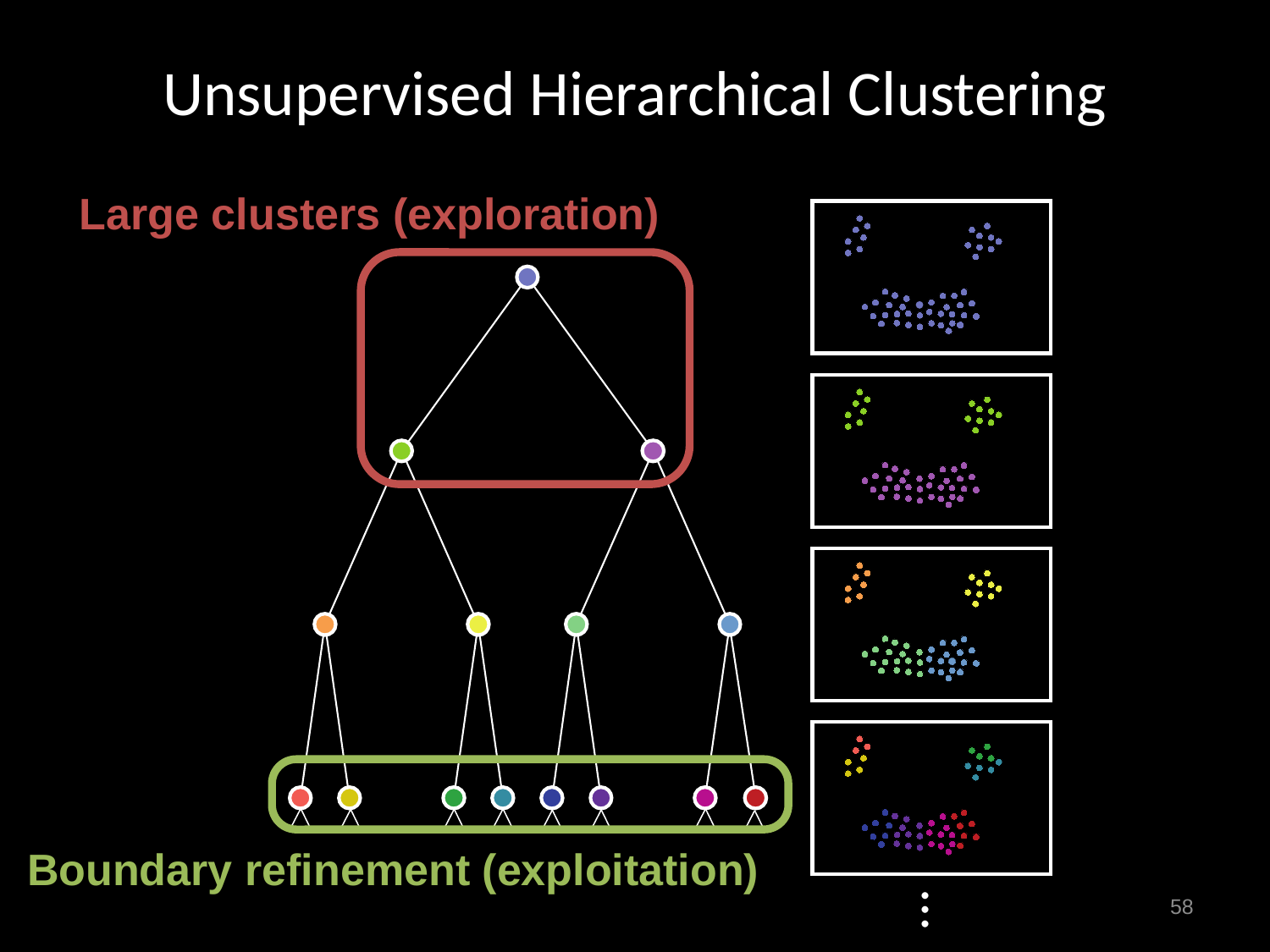

Unsupervised Hierarchical Clustering

Large clusters (exploration)

Boundary refinement (exploitation)

…
58